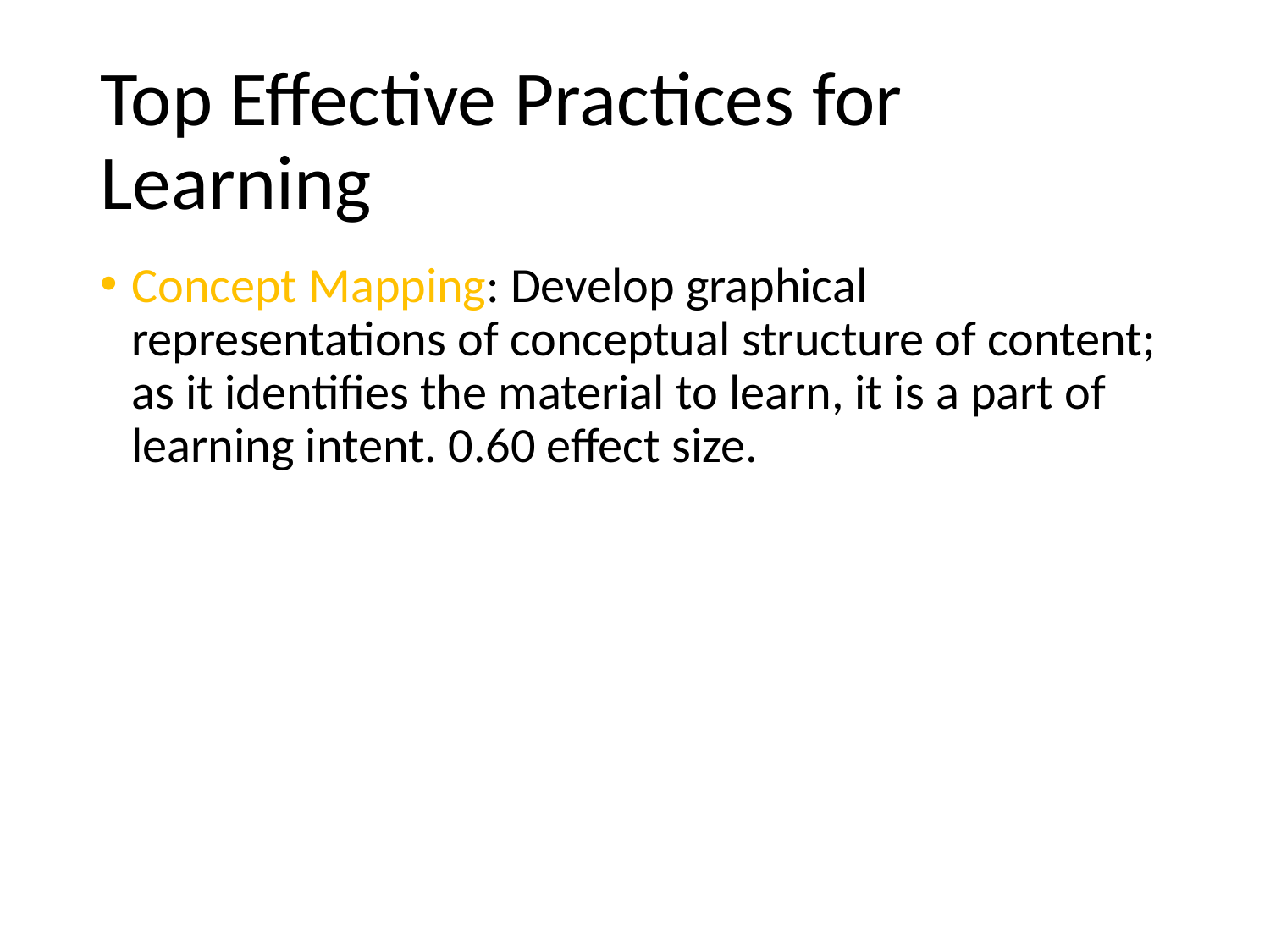

# Top Effective Practices for Learning
Concept Mapping: Develop graphical representations of conceptual structure of content; as it identifies the material to learn, it is a part of learning intent. 0.60 effect size.